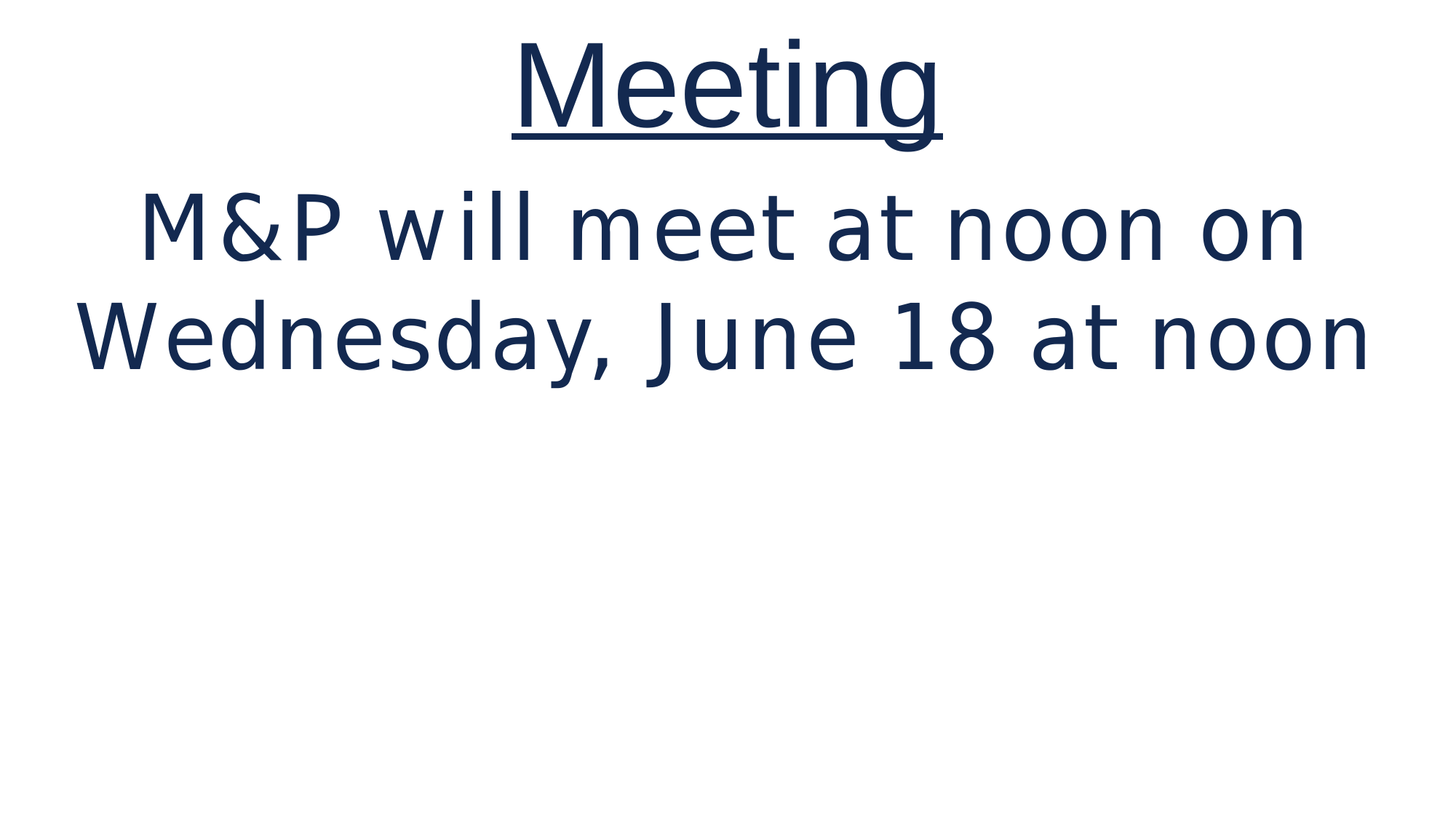

Meeting
M&P will meet at noon on Wednesday, June 18 at noon